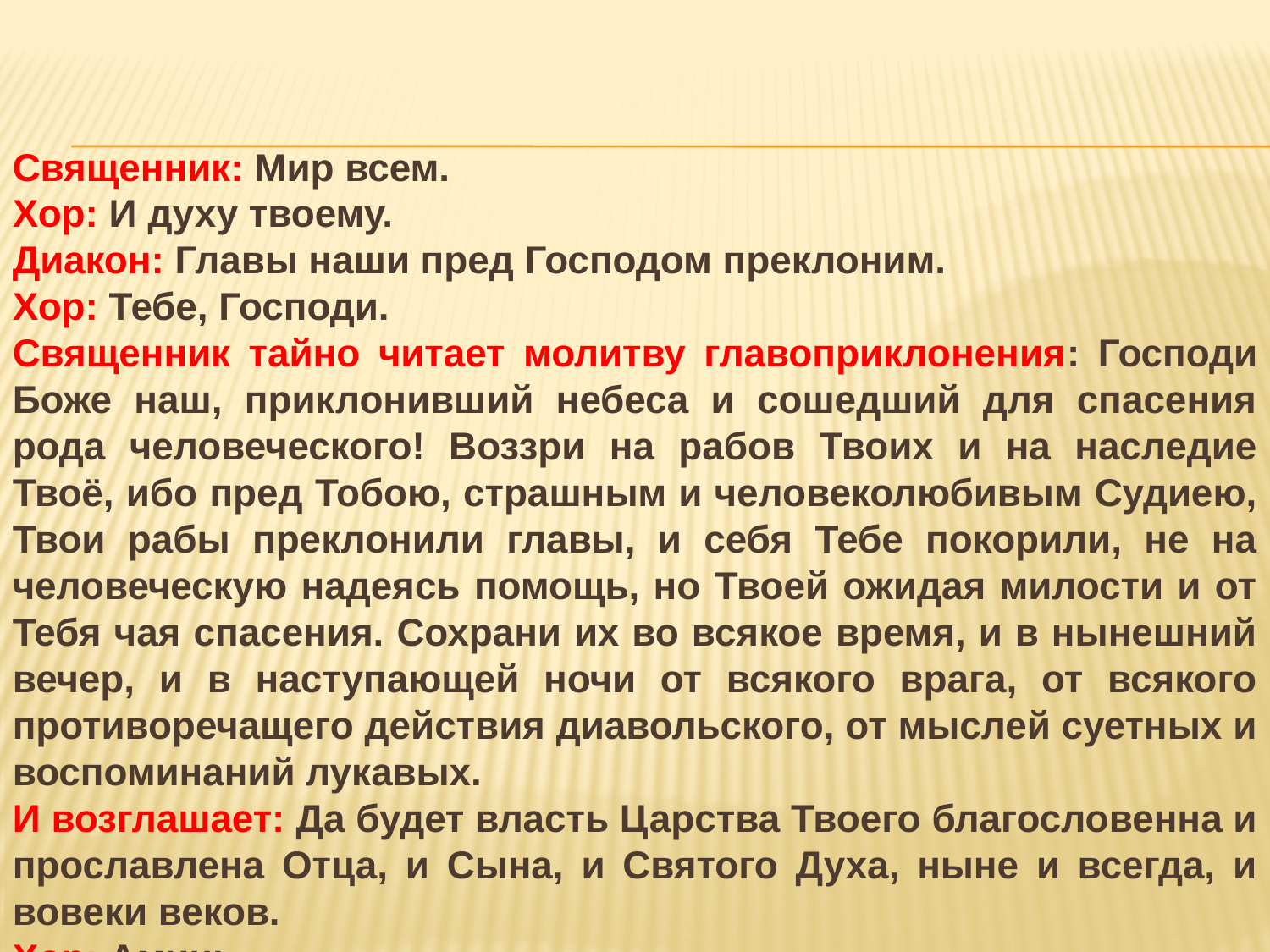

Священник: Мир всем.
Хор: И духу твоему.
Диакон: Главы наши пред Господом преклоним.
Хор: Тебе, Господи.
Священник тайно читает молитву главоприклонения: Господи Боже наш, приклонивший небеса и сошедший для спасения рода человеческого! Воззри на рабов Твоих и на наследие Твоё, ибо пред Тобою, страшным и человеколюбивым Судиею, Твои рабы преклонили главы, и себя Тебе покорили, не на человеческую надеясь помощь, но Твоей ожидая милости и от Тебя чая спасения. Сохрани их во всякое время, и в нынешний вечер, и в наступающей ночи от всякого врага, от всякого противоречащего действия диавольского, от мыслей суетных и воспоминаний лукавых.
И возглашает: Да будет власть Царства Твоего благословенна и прославлена Отца, и Сына, и Святого Духа, ныне и всегда, и вовеки веков.
Хор: Аминь.